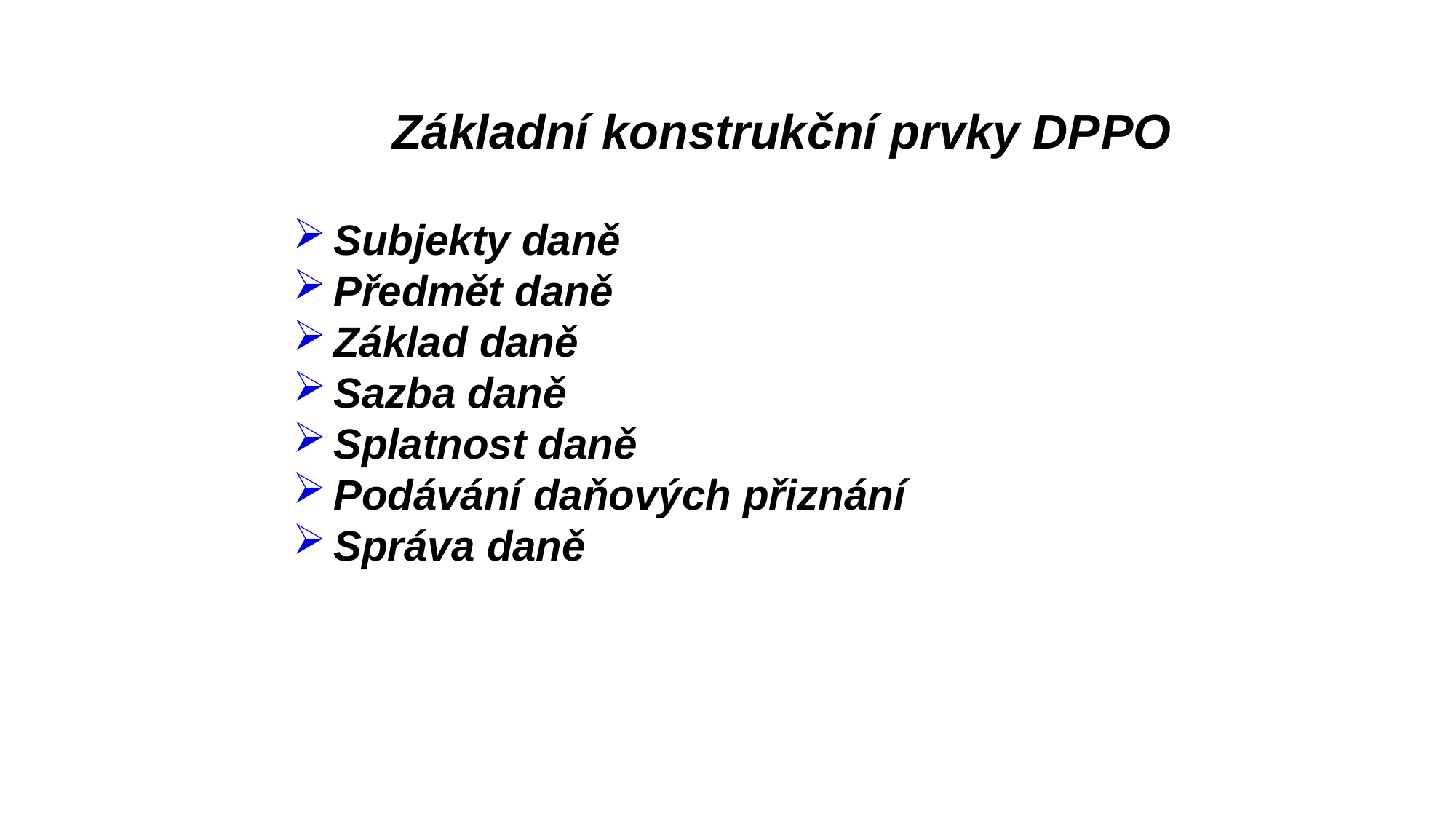

Základní konstrukční prvky DPPO
Subjekty daně
Předmět daně
Základ daně
Sazba daně
Splatnost daně
Podávání daňových přiznání
Správa daně